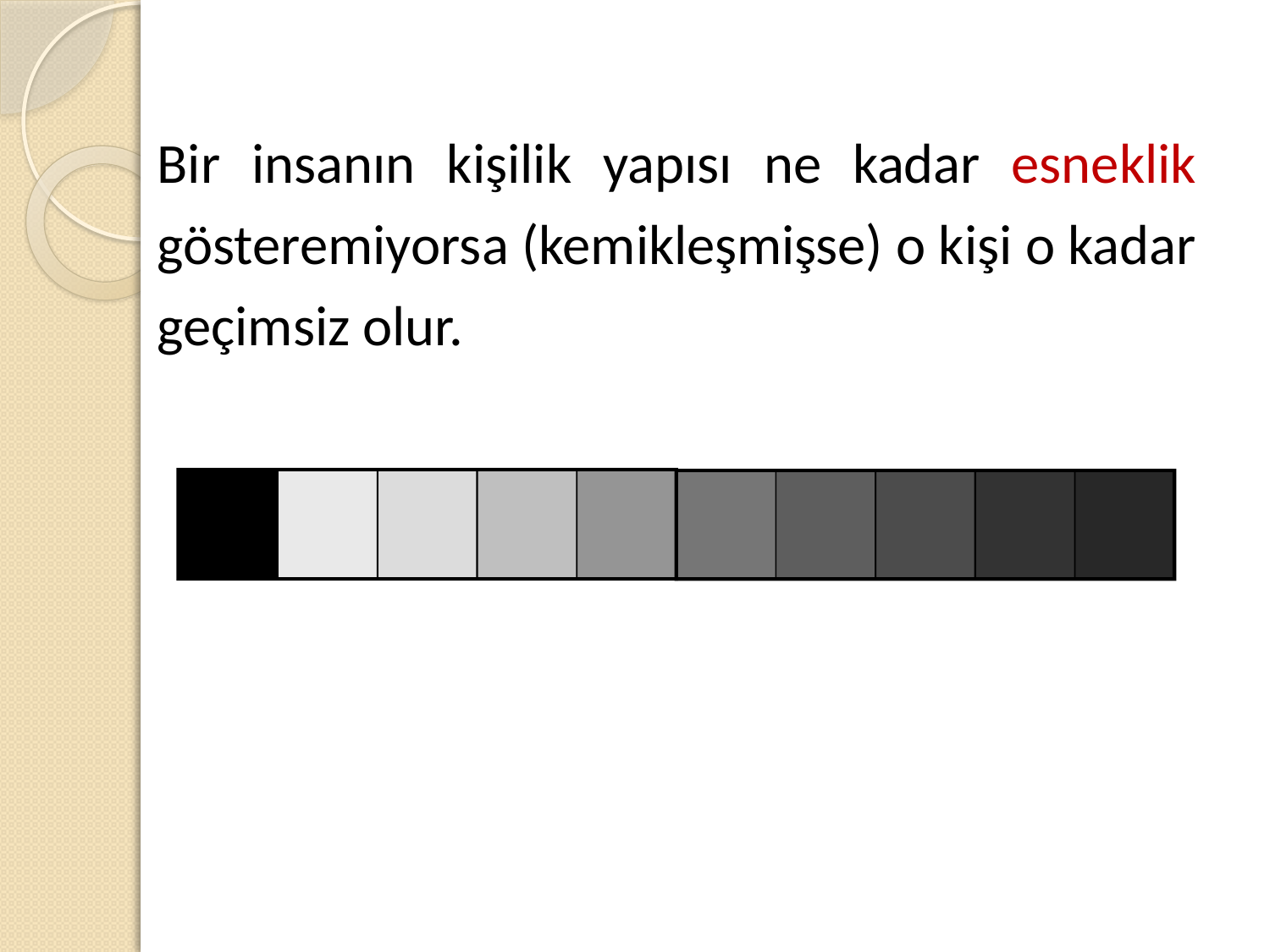

# Bir insanın kişilik yapısı ne kadar esneklik gösteremiyorsa (kemikleşmişse) o kişi o kadar geçimsiz olur.